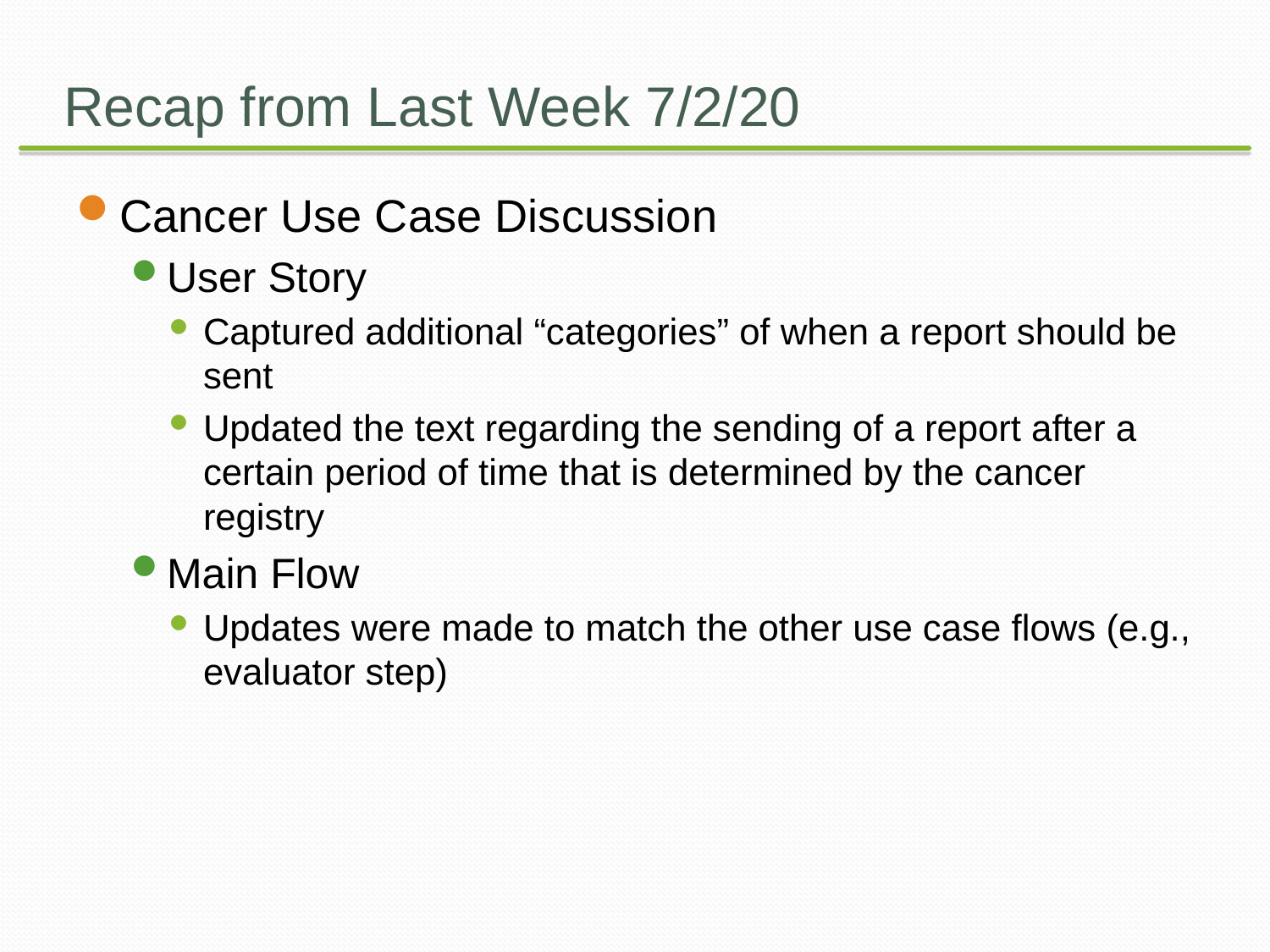

# Recap from Last Week 7/2/20
Cancer Use Case Discussion
User Story
Captured additional “categories” of when a report should be sent
Updated the text regarding the sending of a report after a certain period of time that is determined by the cancer registry
Main Flow
Updates were made to match the other use case flows (e.g., evaluator step)